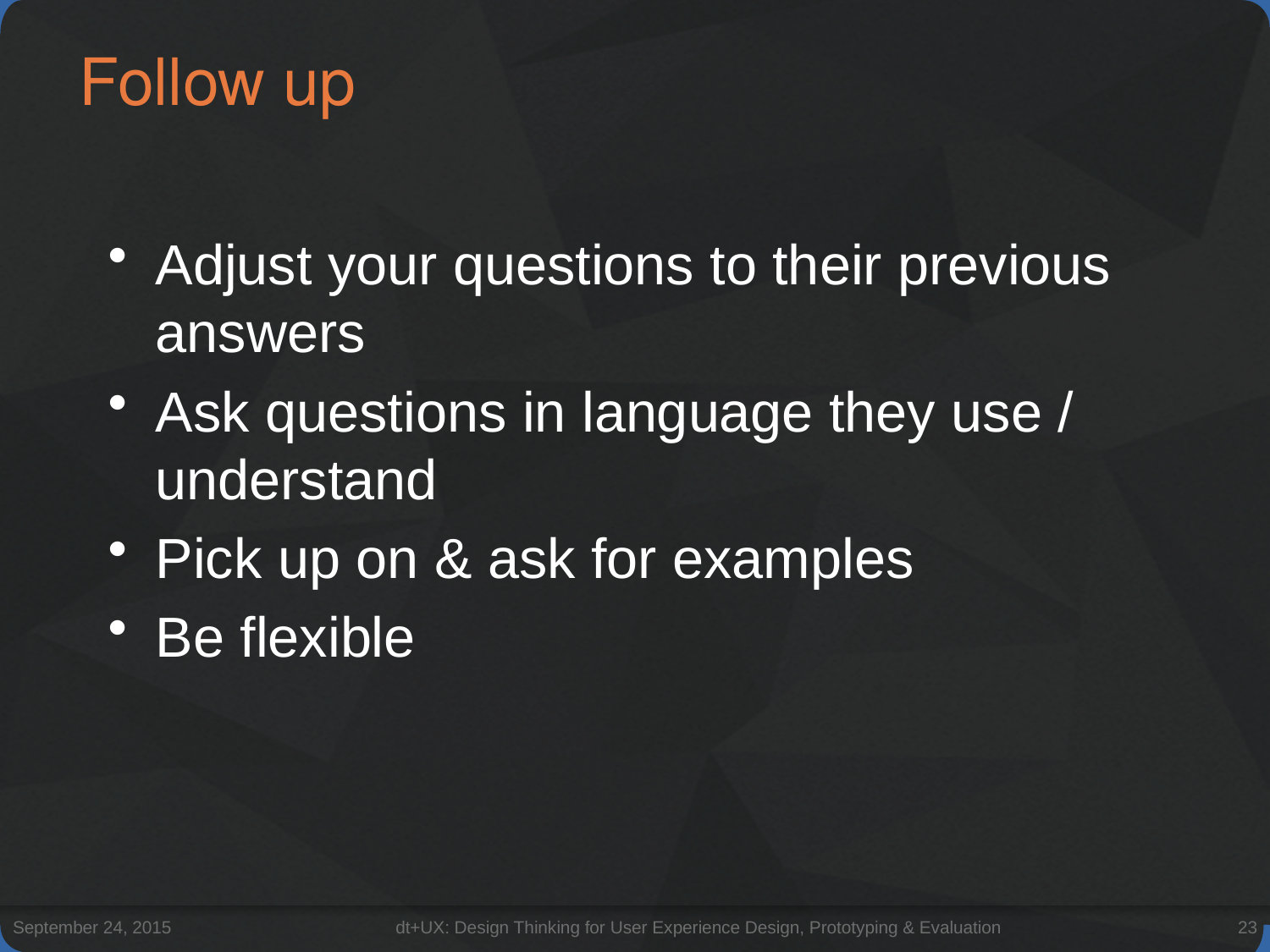

# Follow up

Adjust your questions to their previous answers
Ask questions in language they use / understand
Pick up on & ask for examples
Be flexible
September 24, 2015
dt+UX: Design Thinking for User Experience Design, Prototyping & Evaluation
23